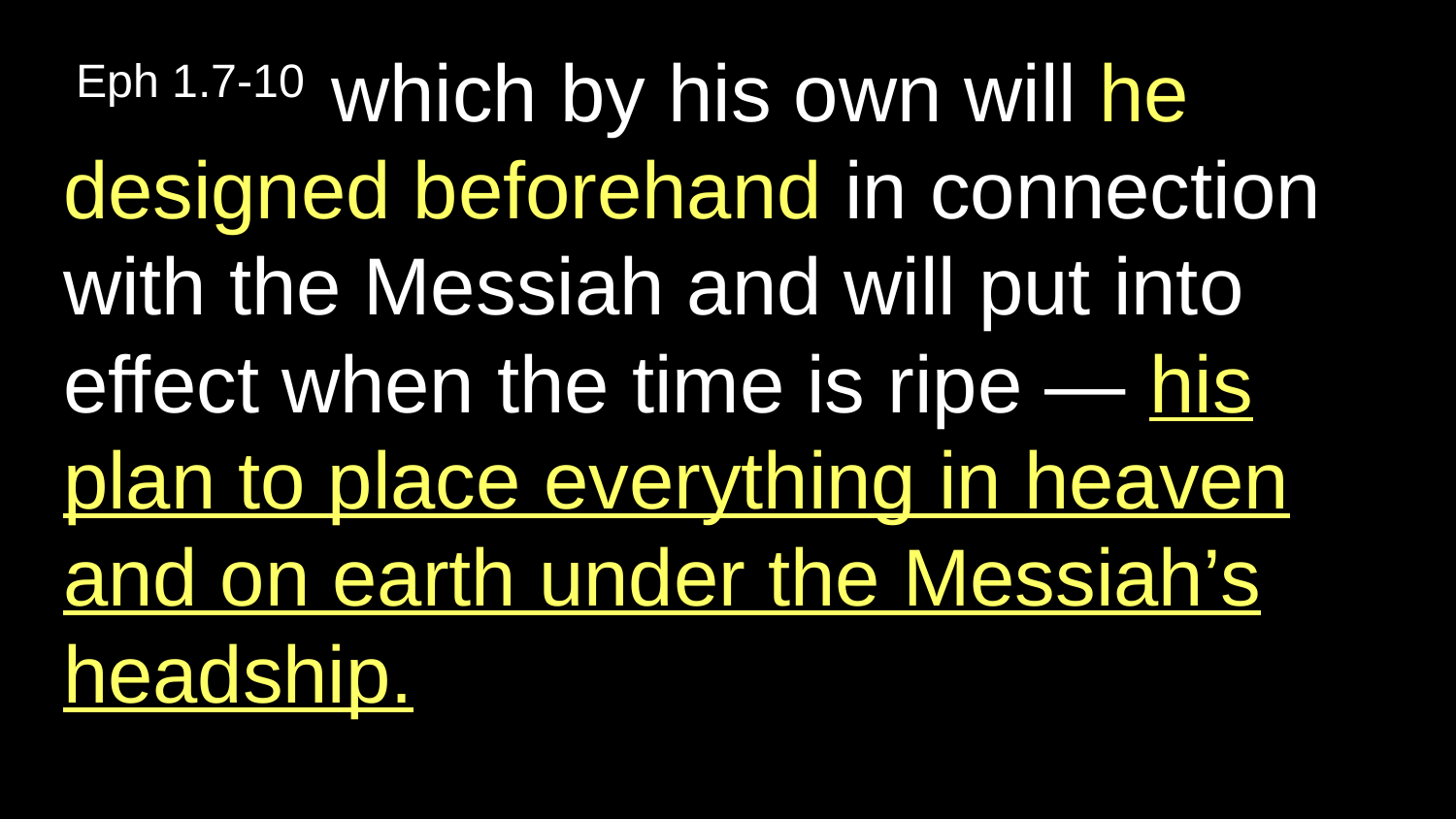

Eph 1.7-10  which by his own will he designed beforehand in connection with the Messiah and will put into effect when the time is ripe — his plan to place everything in heaven and on earth under the Messiah’s headship.